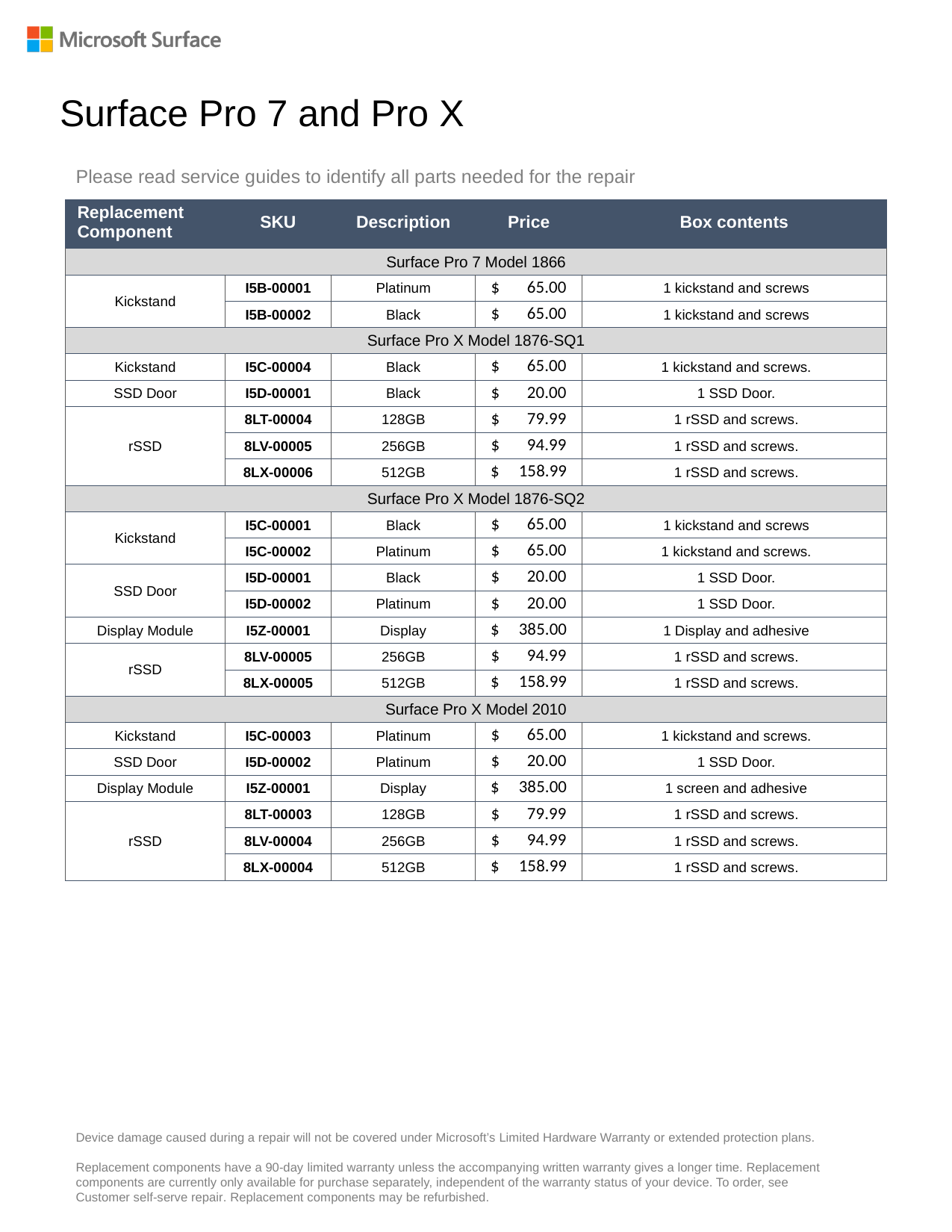

Surface Pro 7 and Pro X
Please read service guides to identify all parts needed for the repair
| Replacement Component | SKU | Description | Price | Box contents |
| --- | --- | --- | --- | --- |
| Surface Pro 7 Model 1866 |  |  |  |  |
| Kickstand | I5B-00001 | Platinum | $ 65.00 | 1 kickstand and screws |
|  | I5B-00002 | Black | $ 65.00 | 1 kickstand and screws |
| Surface Pro X Model 1876-SQ1 |  |  |  |  |
| Kickstand | I5C-00004 | Black | $ 65.00 | 1 kickstand and screws. |
| SSD Door | I5D-00001 | Black | $ 20.00 | 1 SSD Door. |
| rSSD | 8LT-00004 | 128GB | $ 79.99 | 1 rSSD and screws. |
|  | 8LV-00005 | 256GB | $ 94.99 | 1 rSSD and screws. |
|  | 8LX-00006 | 512GB | $ 158.99 | 1 rSSD and screws. |
| Surface Pro X Model 1876-SQ2 |  |  |  |  |
| Kickstand | I5C-00001 | Black | $ 65.00 | 1 kickstand and screws |
|  | I5C-00002 | Platinum | $ 65.00 | 1 kickstand and screws. |
| SSD Door | I5D-00001 | Black | $ 20.00 | 1 SSD Door. |
|  | I5D-00002 | Platinum | $ 20.00 | 1 SSD Door. |
| Display Module | I5Z-00001 | Display | $ 385.00 | 1 Display and adhesive |
| rSSD | 8LV-00005 | 256GB | $ 94.99 | 1 rSSD and screws. |
|  | 8LX-00005 | 512GB | $ 158.99 | 1 rSSD and screws. |
| Surface Pro X Model 2010 |  |  |  |  |
| Kickstand | I5C-00003 | Platinum | $ 65.00 | 1 kickstand and screws. |
| SSD Door | I5D-00002 | Platinum | $ 20.00 | 1 SSD Door. |
| Display Module | I5Z-00001 | Display | $ 385.00 | 1 screen and adhesive |
| rSSD | 8LT-00003 | 128GB | $ 79.99 | 1 rSSD and screws. |
|  | 8LV-00004 | 256GB | $ 94.99 | 1 rSSD and screws. |
|  | 8LX-00004 | 512GB | $ 158.99 | 1 rSSD and screws. |
Device damage caused during a repair will not be covered under Microsoft’s Limited Hardware Warranty or extended protection plans.

Replacement components have a 90-day limited warranty unless the accompanying written warranty gives a longer time. Replacement components are currently only available for purchase separately, independent of the warranty status of your device. To order, see Customer self-serve repair. Replacement components may be refurbished.